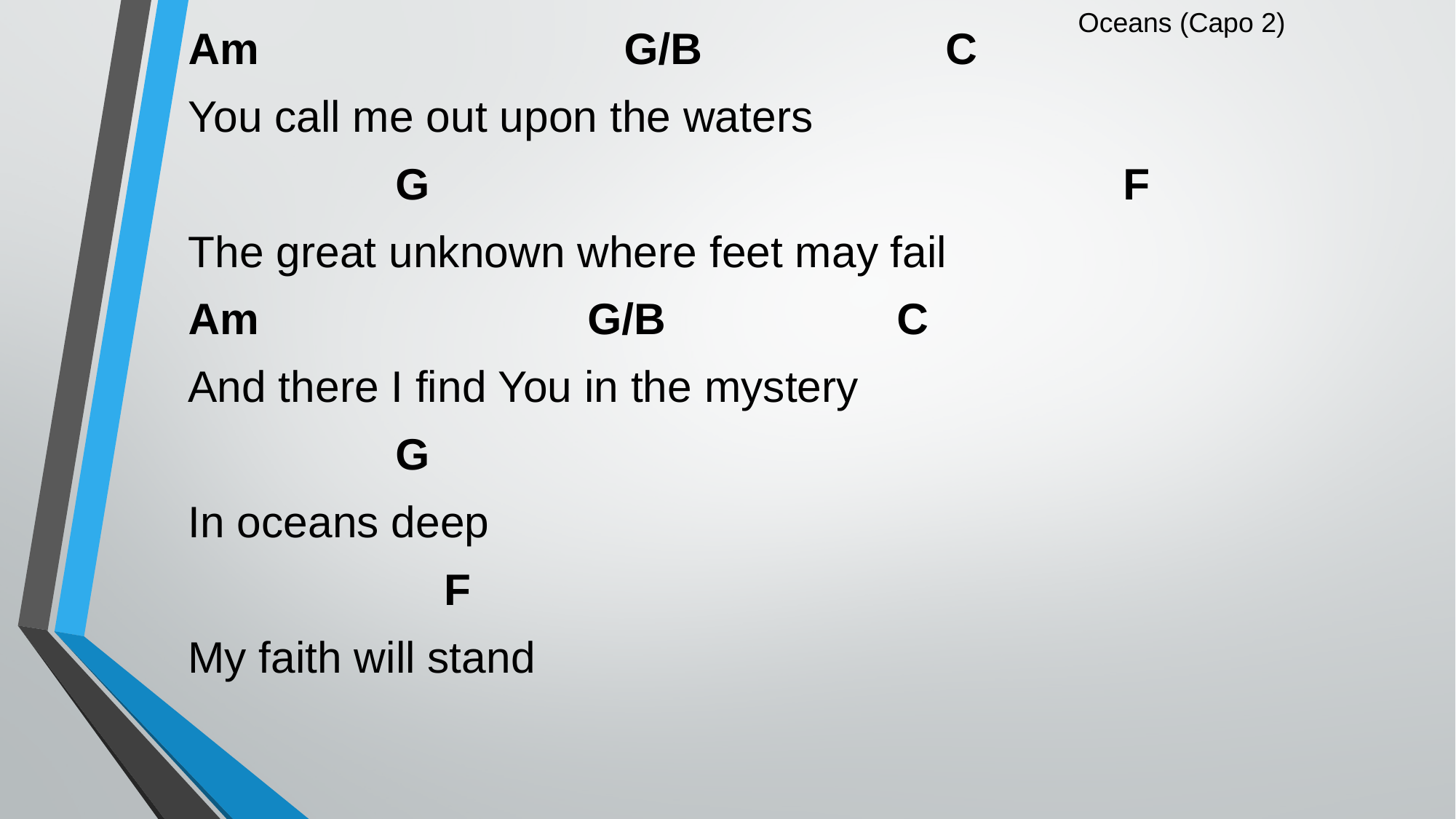

Oceans (Capo 2)
Am                              G/B                    C
You call me out upon the waters
                 G                                                         F
The great unknown where feet may fail
Am                           G/B                   C
And there I find You in the mystery
                 G
In oceans deep
                     F
My faith will stand